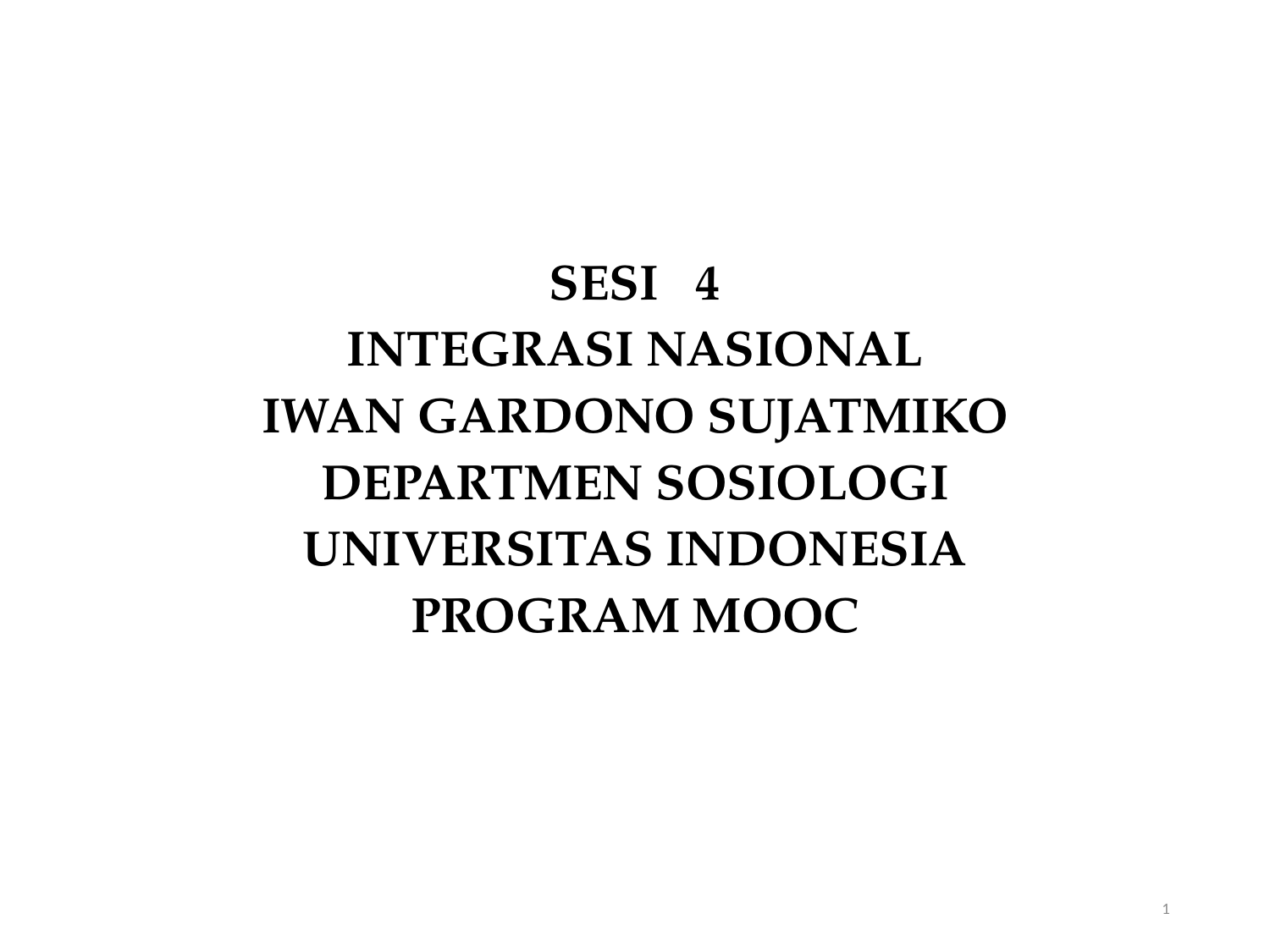

#

SESI   4
INTEGRASI NASIONAL
IWAN GARDONO SUJATMIKO
DEPARTMEN SOSIOLOGI
UNIVERSITAS INDONESIA
PROGRAM MOOC

1